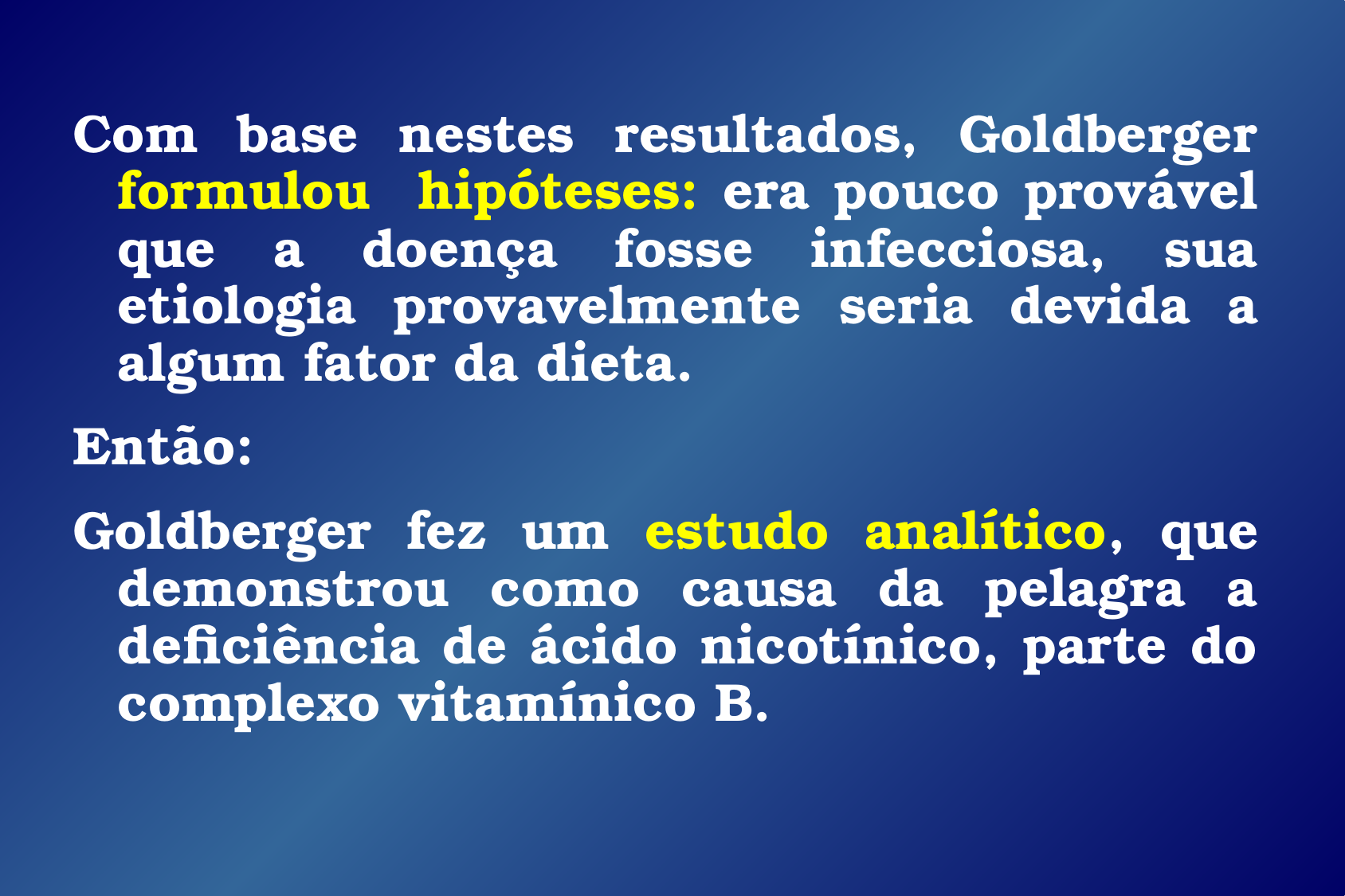

Com base nestes resultados, Goldberger formulou  hipóteses: era pouco provável que a doença fosse infecciosa, sua etiologia provavelmente seria devida a algum fator da dieta.
Então:
Goldberger fez um estudo analítico, que demonstrou como causa da pelagra a deficiência de ácido nicotínico, parte do complexo vitamínico B.